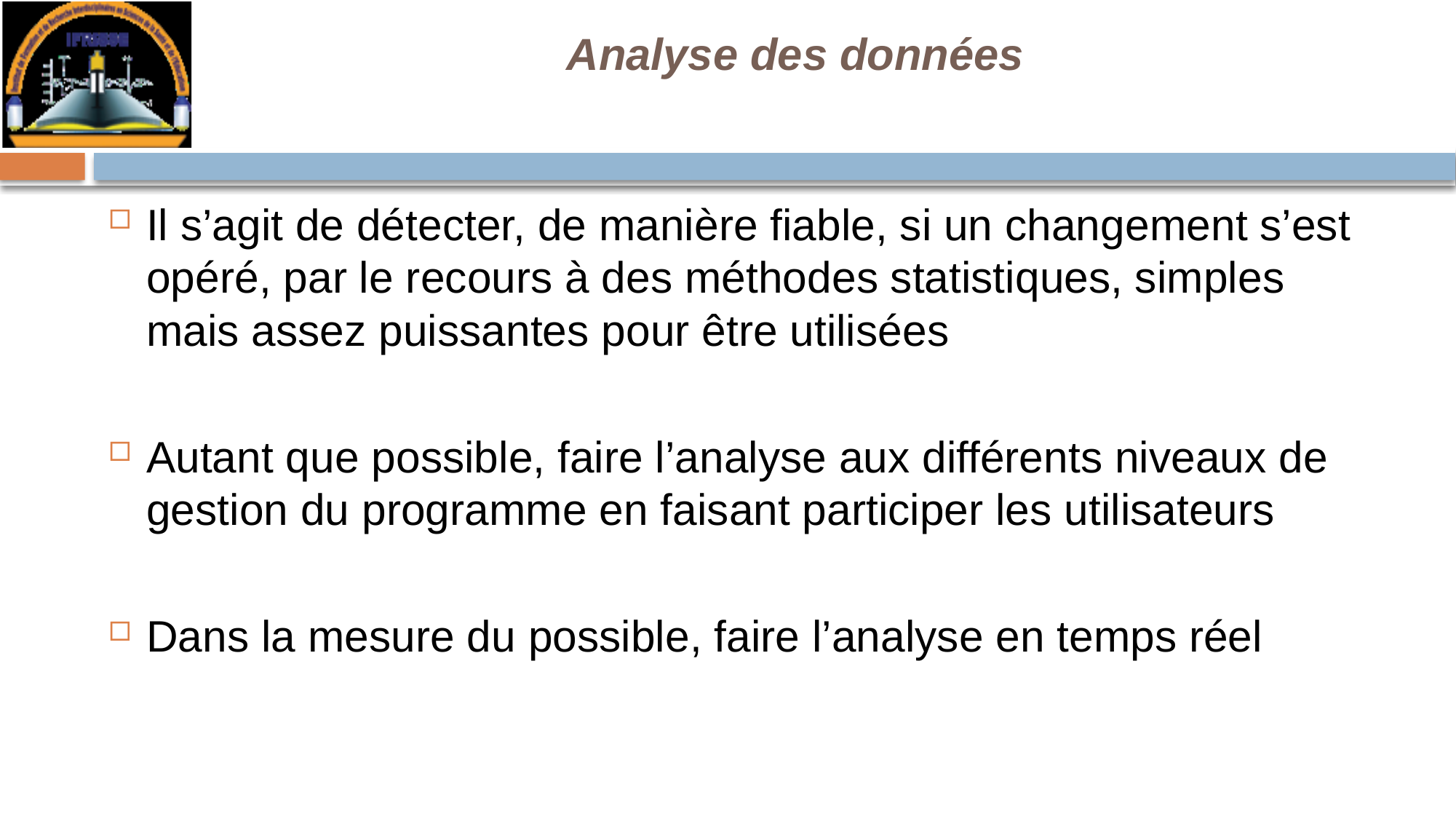

# Analyse des données
Il s’agit de détecter, de manière fiable, si un changement s’est opéré, par le recours à des méthodes statistiques, simples mais assez puissantes pour être utilisées

Autant que possible, faire l’analyse aux différents niveaux de gestion du programme en faisant participer les utilisateurs

Dans la mesure du possible, faire l’analyse en temps réel